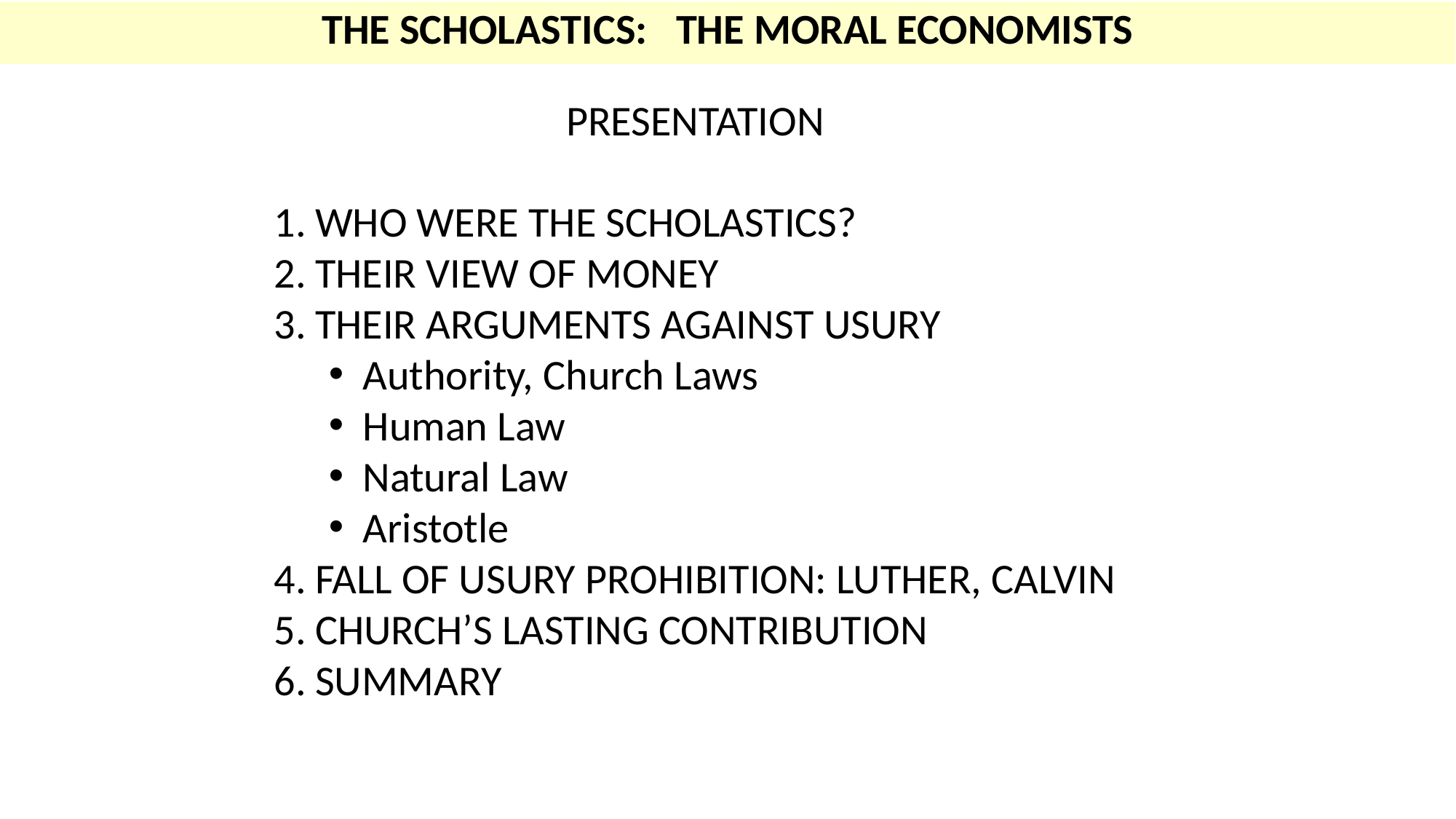

THE SCHOLASTICS:   THE MORAL ECONOMISTS

PRESENTATION

WHO WERE THE SCHOLASTICS?
THEIR VIEW OF MONEY
THEIR ARGUMENTS AGAINST USURY
Authority, Church Laws
Human Law
Natural Law
Aristotle
FALL OF USURY PROHIBITION: LUTHER, CALVIN
CHURCH’S LASTING CONTRIBUTION
SUMMARY